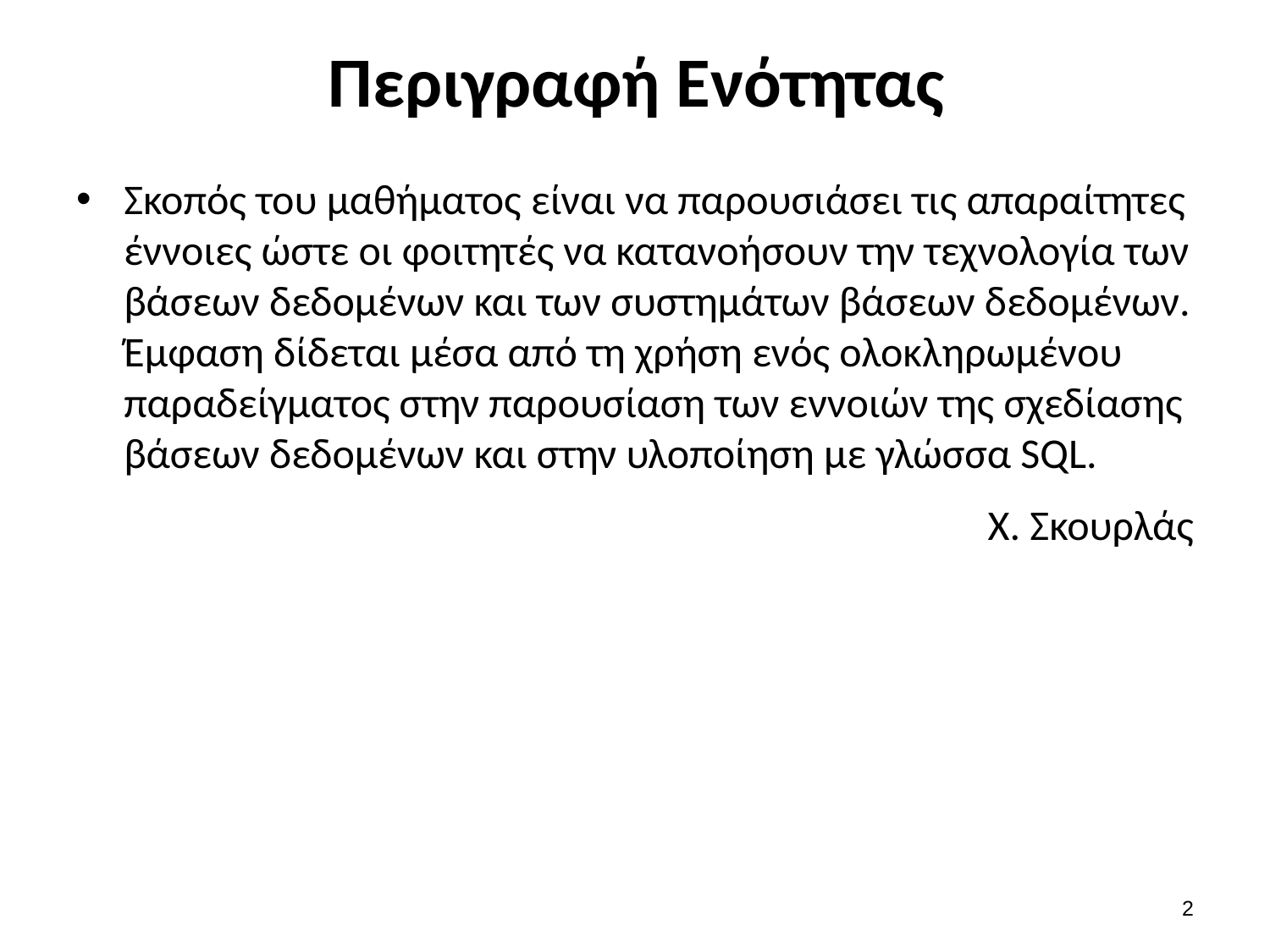

# Περιγραφή Ενότητας
Σκοπός του μαθήματος είναι να παρουσιάσει τις απαραίτητες έννοιες ώστε οι φοιτητές να κατανοήσουν την τεχνολογία των βάσεων δεδοµένων και των συστηµάτων βάσεων δεδοµένων. Έµφαση δίδεται μέσα από τη χρήση ενός ολοκληρωμένου παραδείγματος στην παρουσίαση των εννοιών της σχεδίασης βάσεων δεδοµένων και στην υλοποίηση µε γλώσσα SQL.
                                     Χ. Σκουρλάς

2